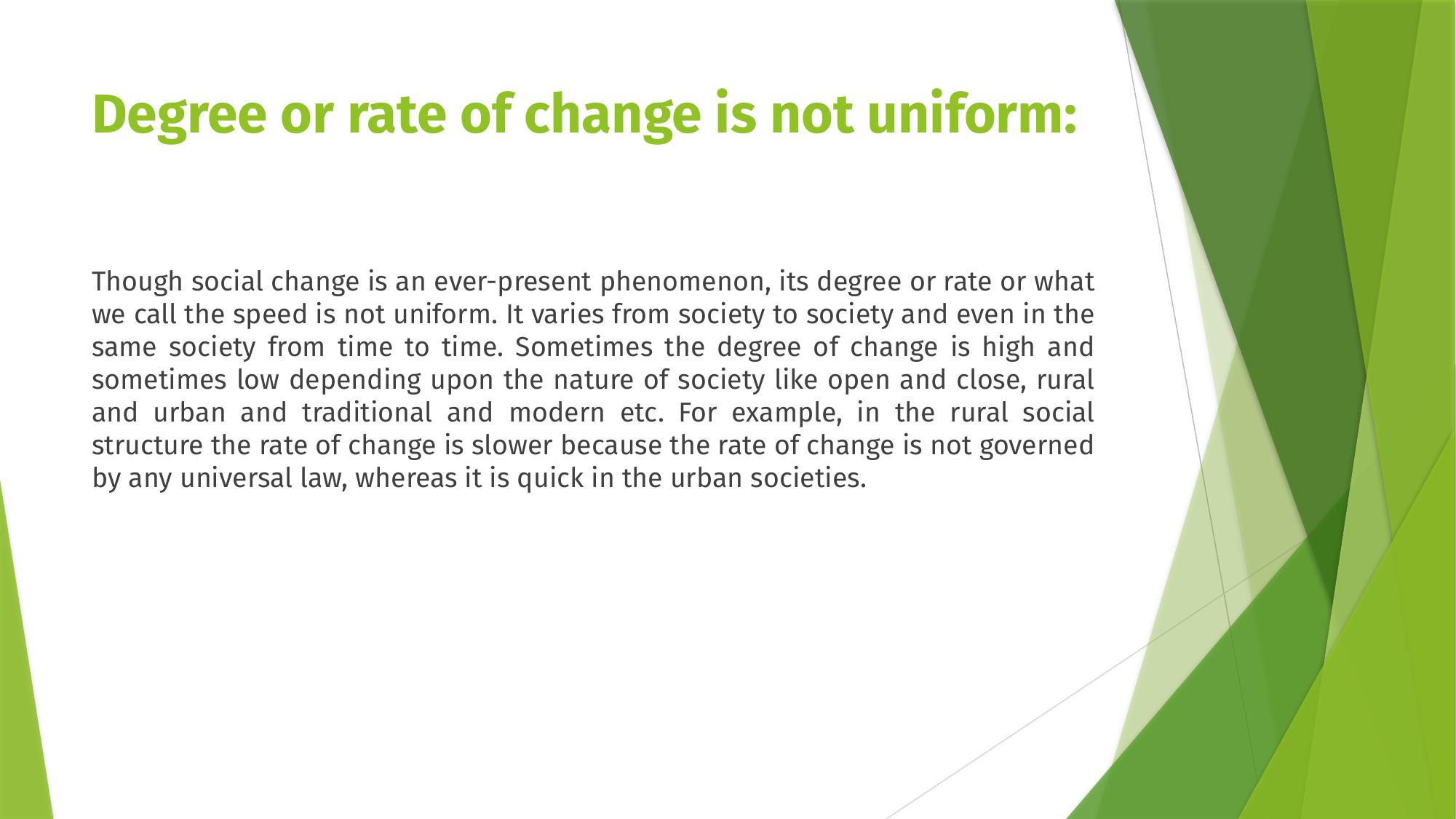

# Degree or rate of change is not uniform:
Though social change is an ever-present phenomenon, its degree or rate or what we call the speed is not uniform. It varies from society to society and even in the same society from time to time. Sometimes the degree of change is high and sometimes low depending upon the nature of society like open and close, rural and urban and traditional and modern etc. For example, in the rural social structure the rate of change is slower because the rate of change is not governed by any universal law, whereas it is quick in the urban societies.